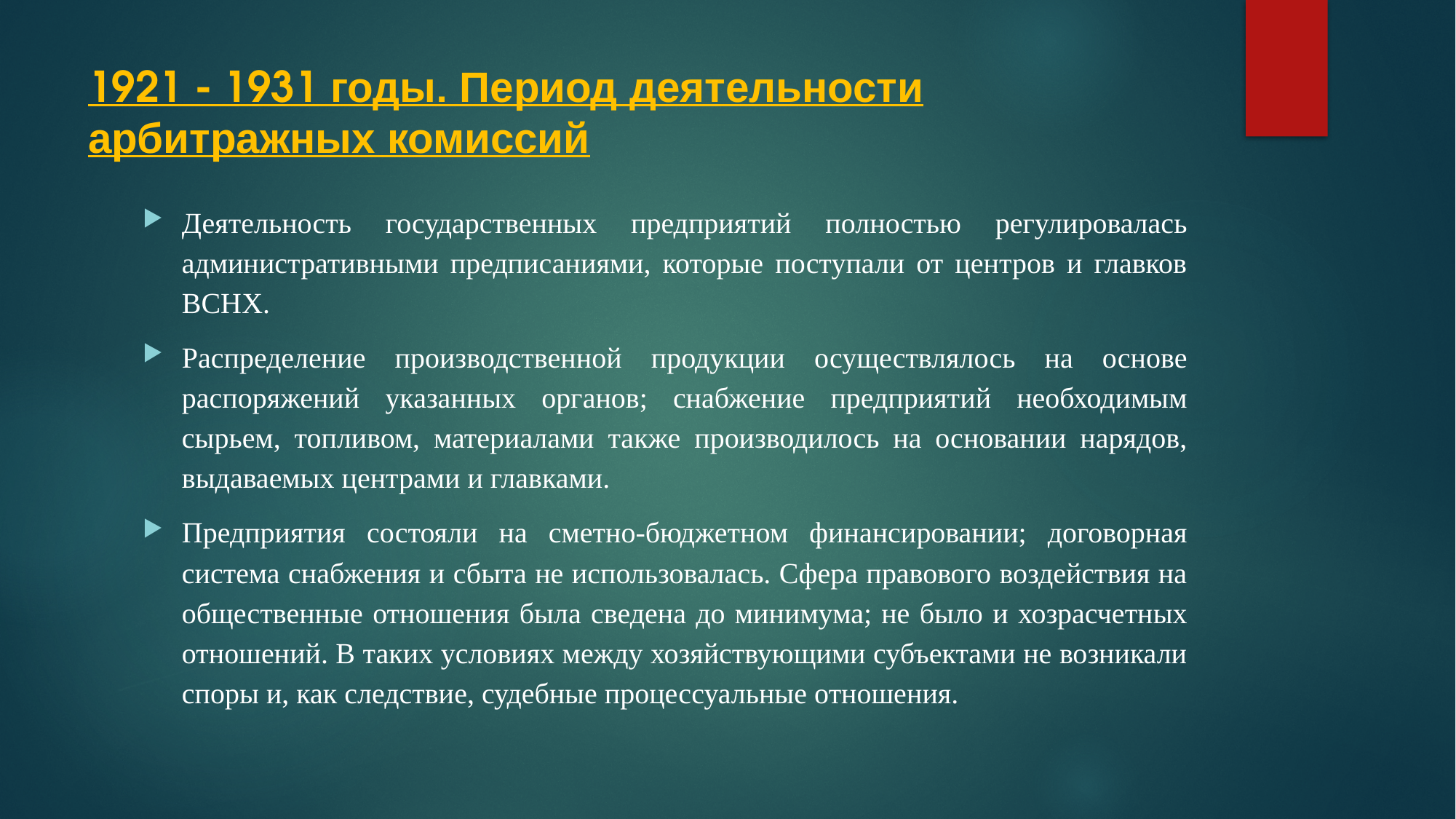

# 1921 - 1931 годы. Период деятельности арбитражных комиссий
Деятельность государственных предприятий полностью регулировалась административными предписаниями, которые поступали от центров и главков ВСНХ.
Распределение производственной продукции осуществлялось на основе распоряжений указанных органов; снабжение предприятий необходимым сырьем, топливом, материалами также производилось на основании нарядов, выдаваемых центрами и главками.
Предприятия состояли на сметно-бюджетном финансировании; договорная система снабжения и сбыта не использовалась. Сфера правового воздействия на общественные отношения была сведена до минимума; не было и хозрасчетных отношений. В таких условиях между хозяйствующими субъектами не возникали споры и, как следствие, судебные процессуальные отношения.